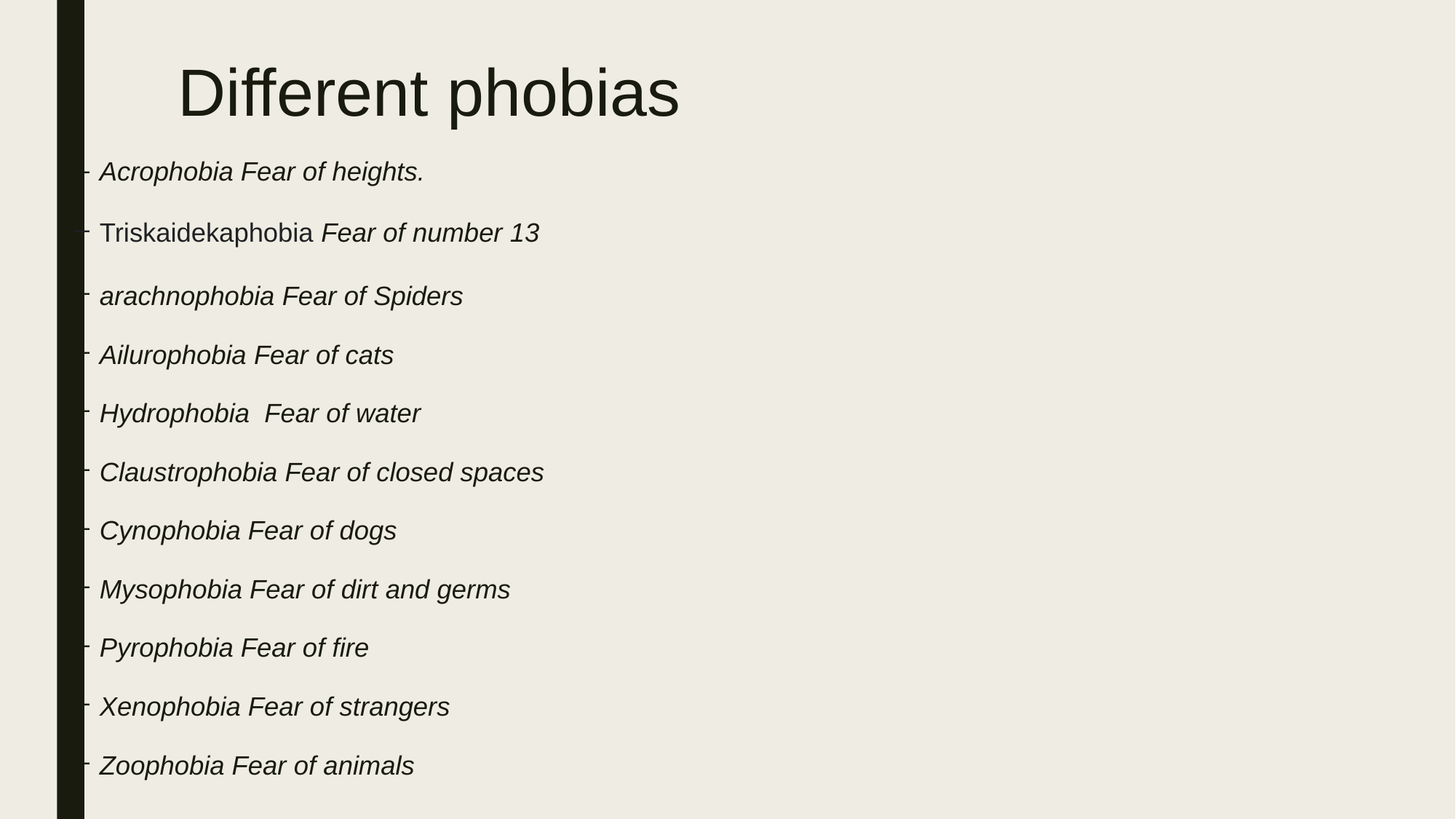

# Different phobias
Acrophobia Fear of heights.

Triskaidekaphobia Fear of number 13

arachnophobia Fear of Spiders

Ailurophobia Fear of cats

Hydrophobia  Fear of water

Claustrophobia Fear of closed spaces

Cynophobia Fear of dogs

Mysophobia Fear of dirt and germs

Pyrophobia Fear of fire

Xenophobia Fear of strangers

Zoophobia Fear of animals